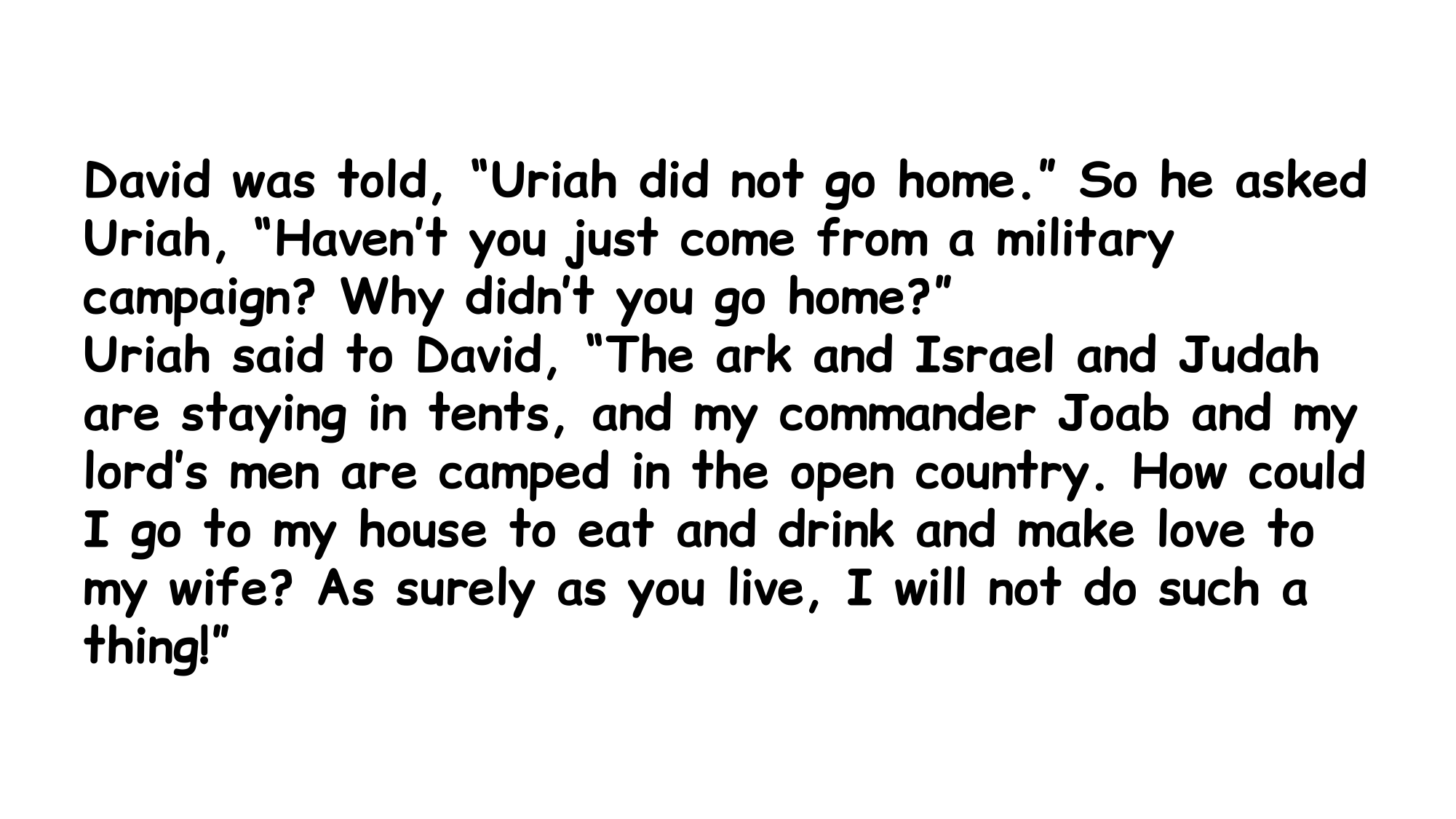

David was told, “Uriah did not go home.” So he asked Uriah, “Haven’t you just come from a military campaign? Why didn’t you go home?”
Uriah said to David, “The ark and Israel and Judah are staying in tents, and my commander Joab and my lord’s men are camped in the open country. How could I go to my house to eat and drink and make love to my wife? As surely as you live, I will not do such a thing!”